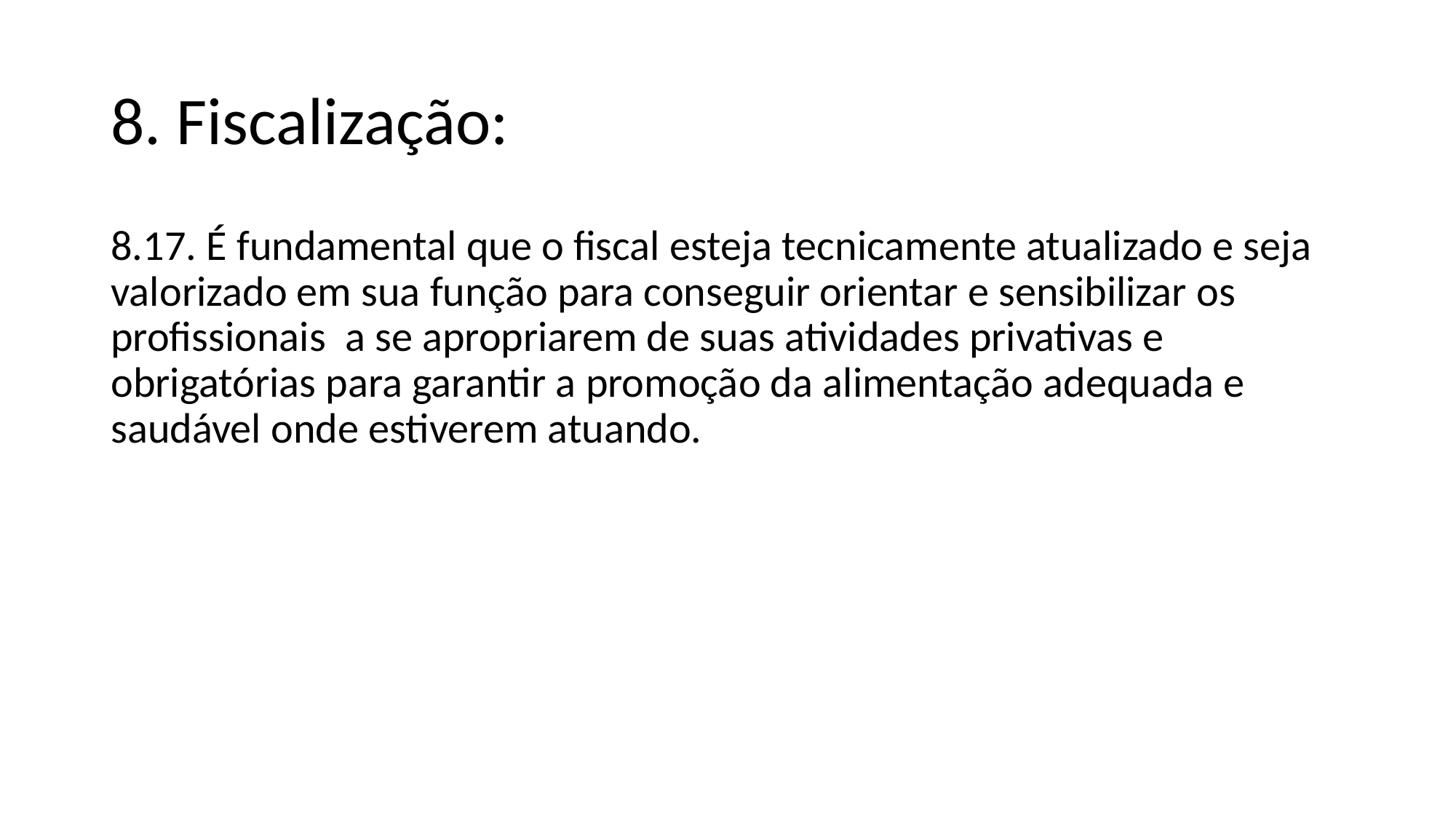

# 8. Fiscalização:
8.17. É fundamental que o fiscal esteja tecnicamente atualizado e seja valorizado em sua função para conseguir orientar e sensibilizar os profissionais  a se apropriarem de suas atividades privativas e obrigatórias para garantir a promoção da alimentação adequada e saudável onde estiverem atuando.